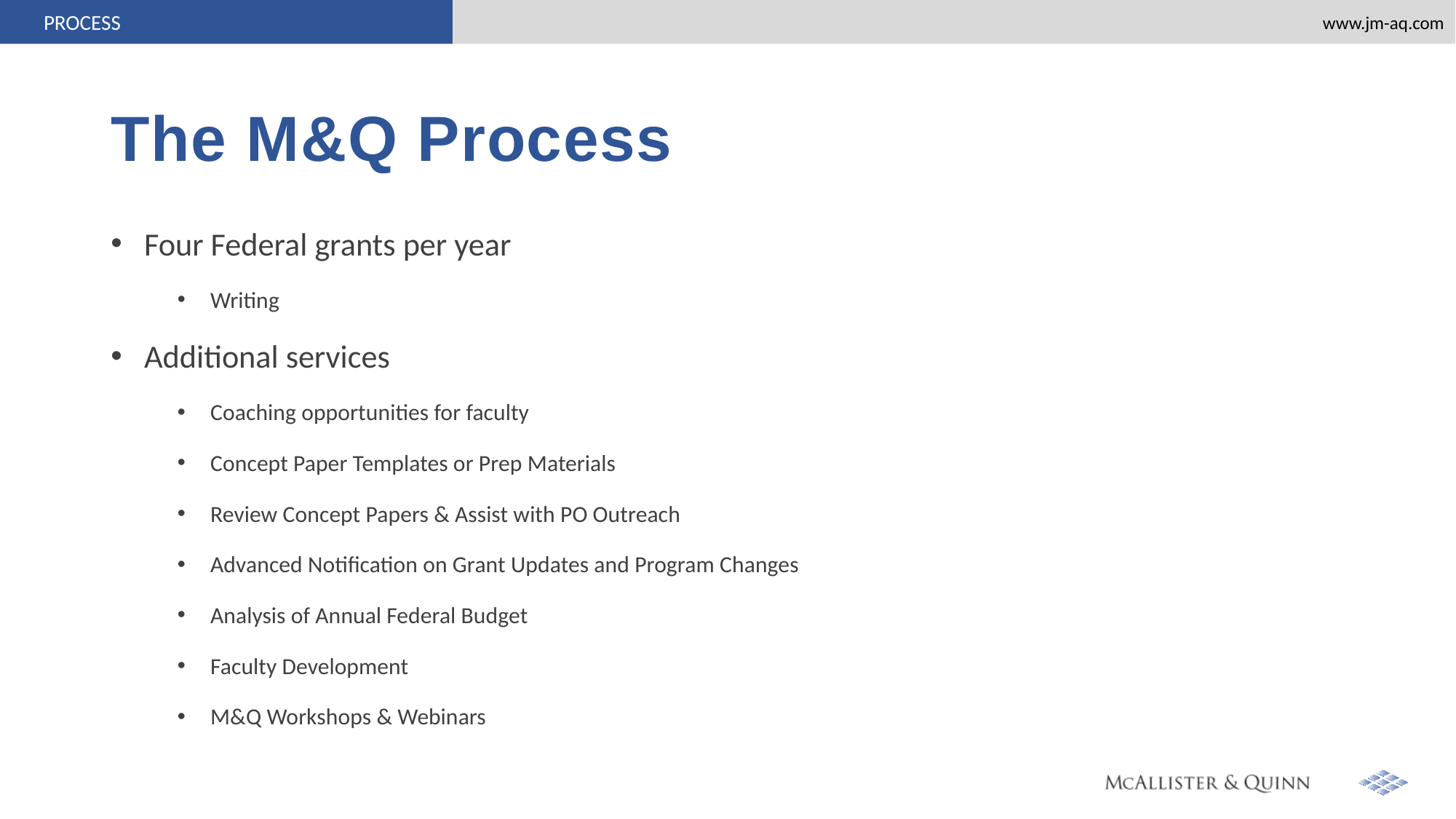

PROCESS
# The M&Q Process

Four Federal grants per year
Writing
Additional services
Coaching opportunities for faculty
Concept Paper Templates or Prep Materials
Review Concept Papers & Assist with PO Outreach
Advanced Notification on Grant Updates and Program Changes
Analysis of Annual Federal Budget
Faculty Development
M&Q Workshops & Webinars